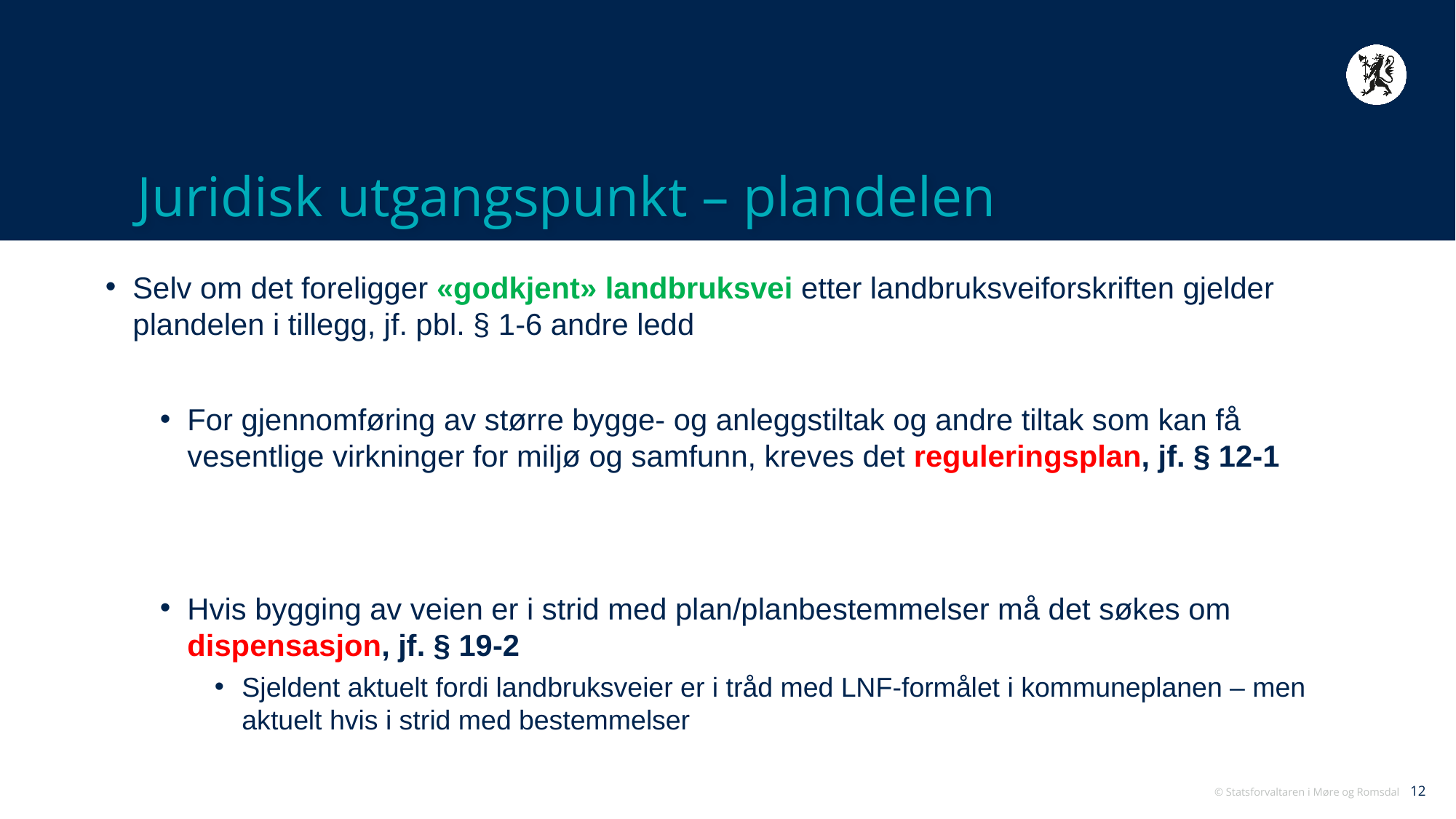

# Juridisk utgangspunkt – plandelen
Selv om det foreligger «godkjent» landbruksvei etter landbruksveiforskriften gjelder plandelen i tillegg, jf. pbl. § 1-6 andre ledd

For gjennomføring av større bygge- og anleggstiltak og andre tiltak som kan få vesentlige virkninger for miljø og samfunn, kreves det reguleringsplan, jf. § 12-1

Hvis bygging av veien er i strid med plan/planbestemmelser må det søkes om dispensasjon, jf. § 19-2
Sjeldent aktuelt fordi landbruksveier er i tråd med LNF-formålet i kommuneplanen – men aktuelt hvis i strid med bestemmelser